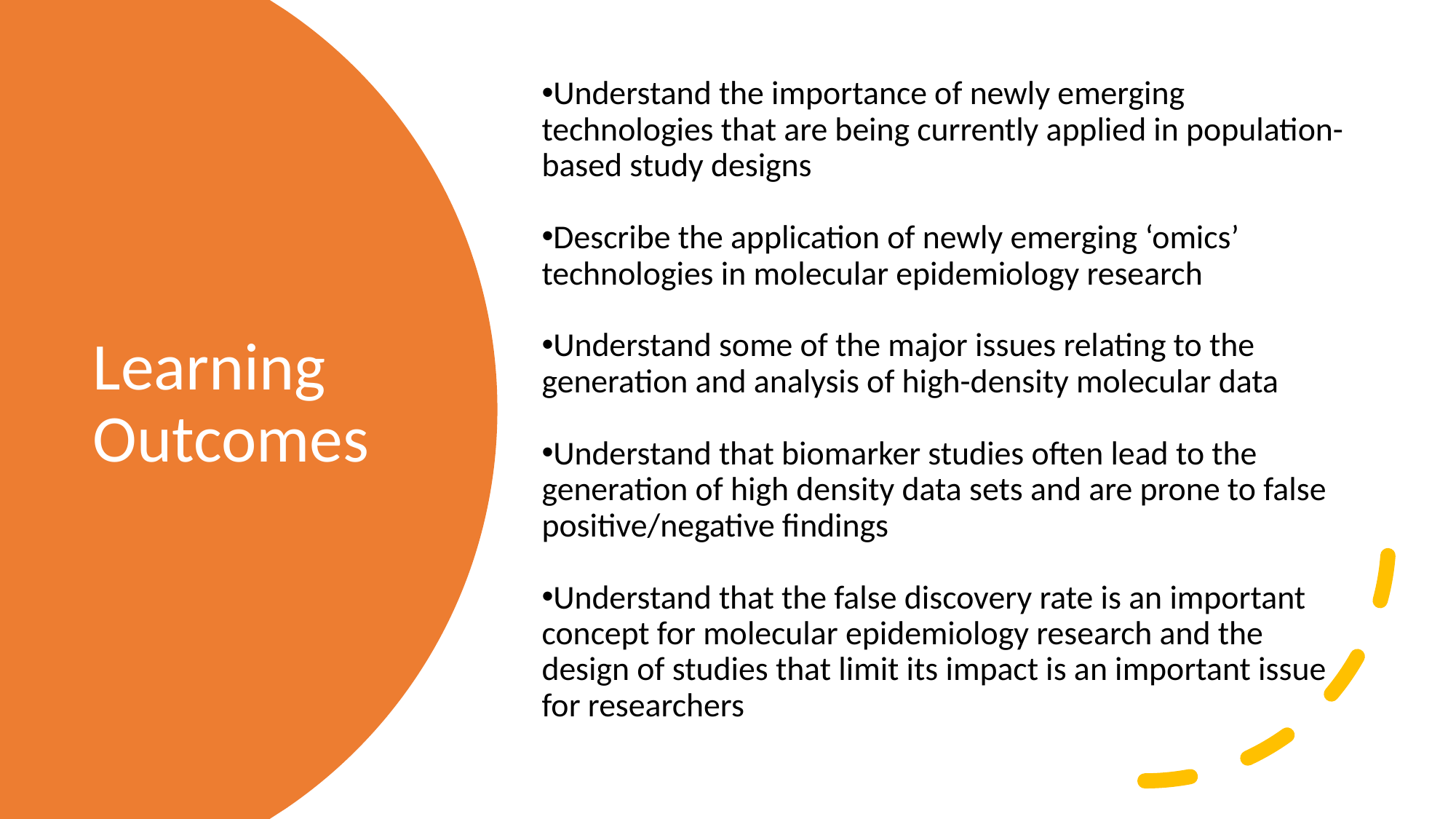

Understand the importance of newly emerging technologies that are being currently applied in population-based study designs

Describe the application of newly emerging ‘omics’ technologies in molecular epidemiology research

Understand some of the major issues relating to the generation and analysis of high-density molecular data

Understand that biomarker studies often lead to the generation of high density data sets and are prone to false positive/negative findings

Understand that the false discovery rate is an important concept for molecular epidemiology research and the design of studies that limit its impact is an important issue for researchers

Learning Outcomes